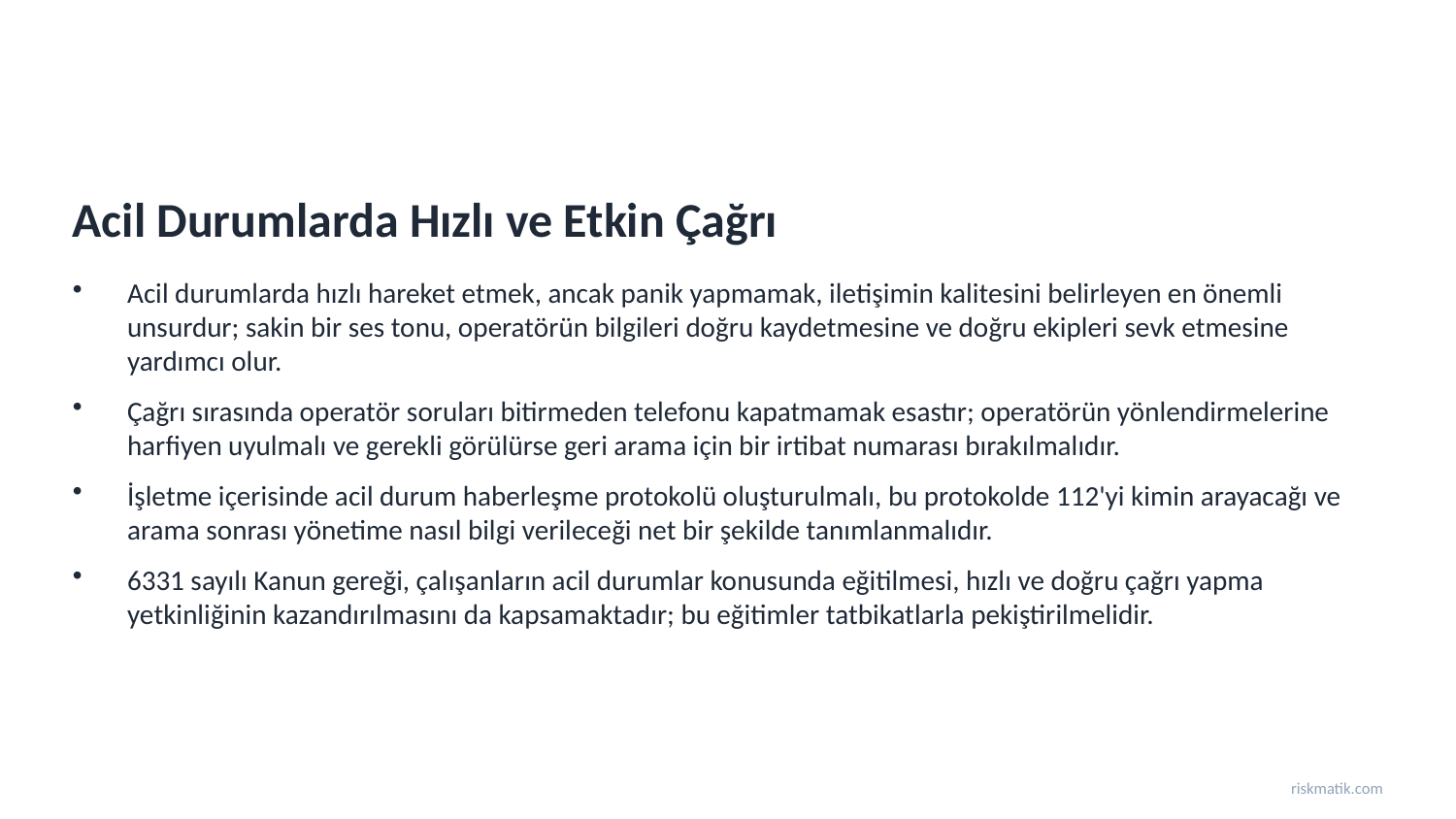

Acil Durumlarda Hızlı ve Etkin Çağrı
Acil durumlarda hızlı hareket etmek, ancak panik yapmamak, iletişimin kalitesini belirleyen en önemli unsurdur; sakin bir ses tonu, operatörün bilgileri doğru kaydetmesine ve doğru ekipleri sevk etmesine yardımcı olur.
Çağrı sırasında operatör soruları bitirmeden telefonu kapatmamak esastır; operatörün yönlendirmelerine harfiyen uyulmalı ve gerekli görülürse geri arama için bir irtibat numarası bırakılmalıdır.
İşletme içerisinde acil durum haberleşme protokolü oluşturulmalı, bu protokolde 112'yi kimin arayacağı ve arama sonrası yönetime nasıl bilgi verileceği net bir şekilde tanımlanmalıdır.
6331 sayılı Kanun gereği, çalışanların acil durumlar konusunda eğitilmesi, hızlı ve doğru çağrı yapma yetkinliğinin kazandırılmasını da kapsamaktadır; bu eğitimler tatbikatlarla pekiştirilmelidir.
riskmatik.com